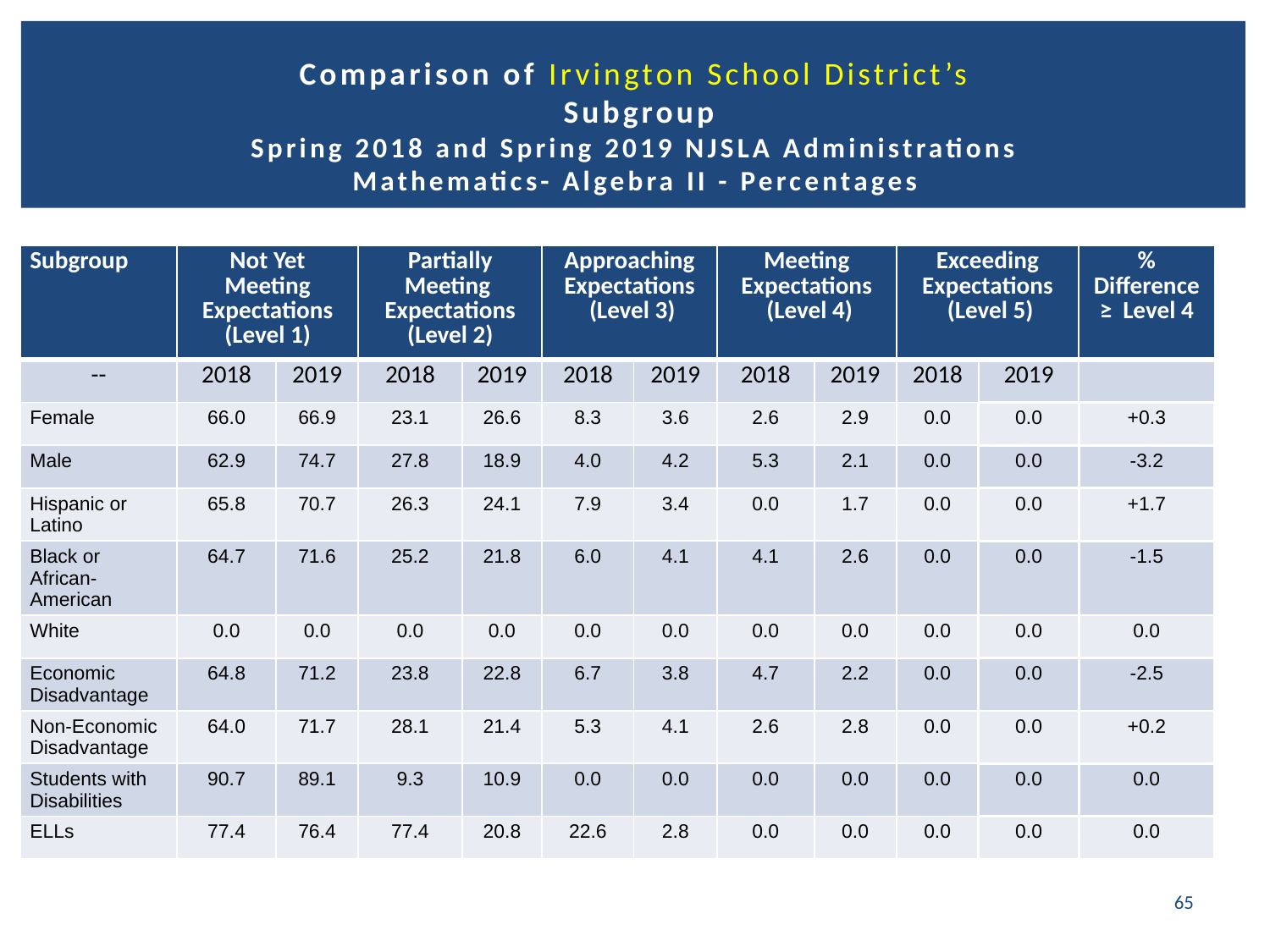

# Comparison of Irvington School District’s Subgroup Spring 2018 and Spring 2019 NJSLA Administrations Mathematics- Algebra II - Percentages
| Subgroup | Not Yet Meeting Expectations (Level 1) |  | Partially Meeting Expectations (Level 2) |  | Approaching Expectations (Level 3) |  | Meeting Expectations (Level 4) |  | Exceeding Expectations (Level 5) |  | % Difference ≥  Level 4 |
| --- | --- | --- | --- | --- | --- | --- | --- | --- | --- | --- | --- |
| -- | 2018 | 2019 | 2018 | 2019 | 2018 | 2019 | 2018 | 2019 | 2018 | 2019 |  |
| Female | 66.0 | 66.9 | 23.1 | 26.6 | 8.3 | 3.6 | 2.6 | 2.9 | 0.0 | 0.0 | +0.3 |
| Male | 62.9 | 74.7 | 27.8 | 18.9 | 4.0 | 4.2 | 5.3 | 2.1 | 0.0 | 0.0 | -3.2 |
| Hispanic or Latino | 65.8 | 70.7 | 26.3 | 24.1 | 7.9 | 3.4 | 0.0 | 1.7 | 0.0 | 0.0 | +1.7 |
| Black or African-American | 64.7 | 71.6 | 25.2 | 21.8 | 6.0 | 4.1 | 4.1 | 2.6 | 0.0 | 0.0 | -1.5 |
| White | 0.0 | 0.0 | 0.0 | 0.0 | 0.0 | 0.0 | 0.0 | 0.0 | 0.0 | 0.0 | 0.0 |
| Economic Disadvantage | 64.8 | 71.2 | 23.8 | 22.8 | 6.7 | 3.8 | 4.7 | 2.2 | 0.0 | 0.0 | -2.5 |
| Non-Economic Disadvantage | 64.0 | 71.7 | 28.1 | 21.4 | 5.3 | 4.1 | 2.6 | 2.8 | 0.0 | 0.0 | +0.2 |
| Students with Disabilities | 90.7 | 89.1 | 9.3 | 10.9 | 0.0 | 0.0 | 0.0 | 0.0 | 0.0 | 0.0 | 0.0 |
| ELLs | 77.4 | 76.4 | 77.4 | 20.8 | 22.6 | 2.8 | 0.0 | 0.0 | 0.0 | 0.0 | 0.0 |
65